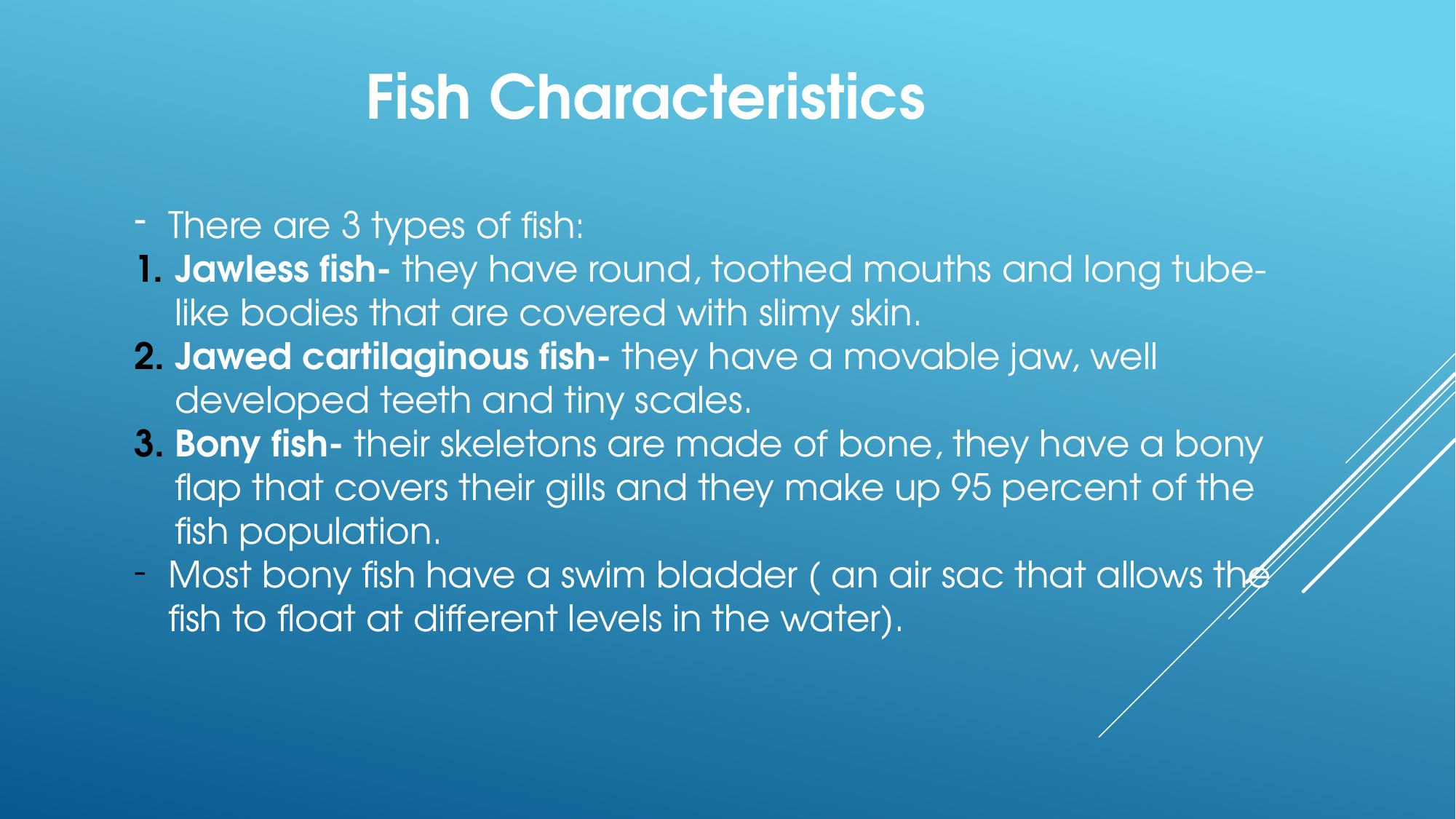

Fish Characteristics
There are 3 types of fish:
Jawless fish- they have round, toothed mouths and long tube-like bodies that are covered with slimy skin.
Jawed cartilaginous fish- they have a movable jaw, well developed teeth and tiny scales.
Bony fish- their skeletons are made of bone, they have a bony flap that covers their gills and they make up 95 percent of the fish population.
Most bony fish have a swim bladder ( an air sac that allows the fish to float at different levels in the water).